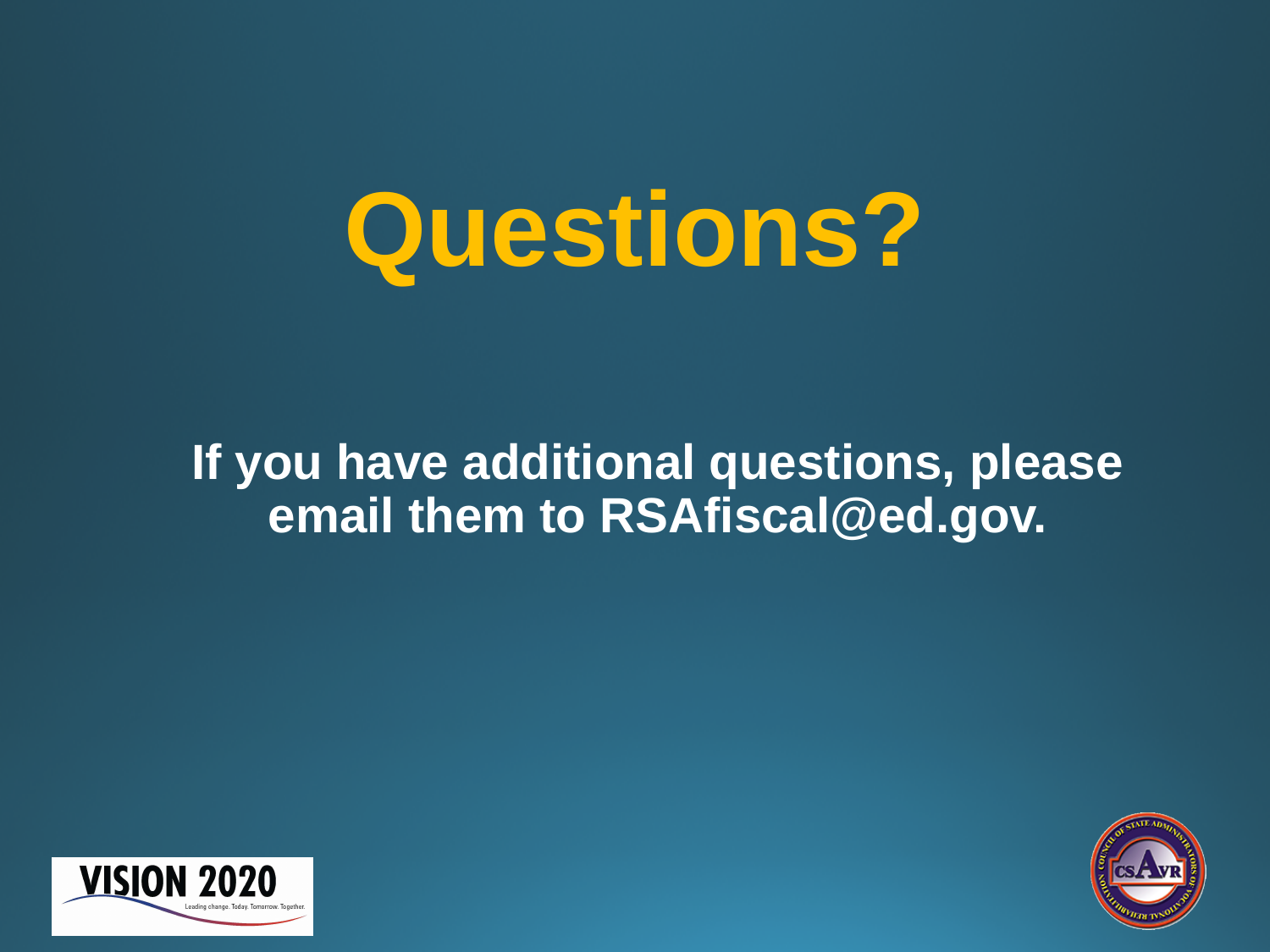

# Questions?
If you have additional questions, please email them to RSAfiscal@ed.gov.